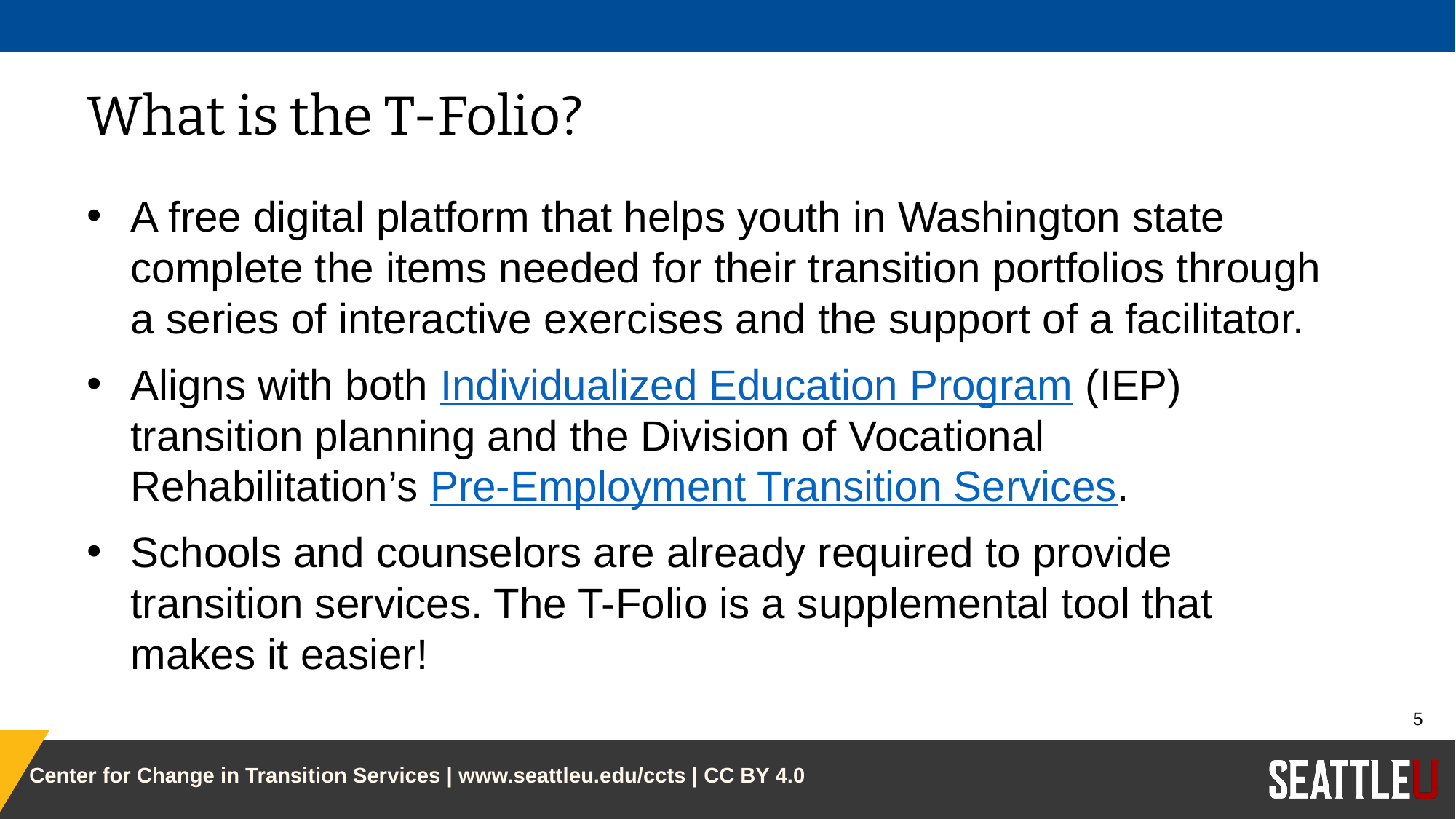

# What is the T-Folio?
A free digital platform that helps youth in Washington state complete the items needed for their transition portfolios through a series of interactive exercises and the support of a facilitator.
Aligns with both Individualized Education Program (IEP) transition planning and the Division of Vocational Rehabilitation’s Pre-Employment Transition Services.
Schools and counselors are already required to provide transition services. The T-Folio is a supplemental tool that makes it easier!
5